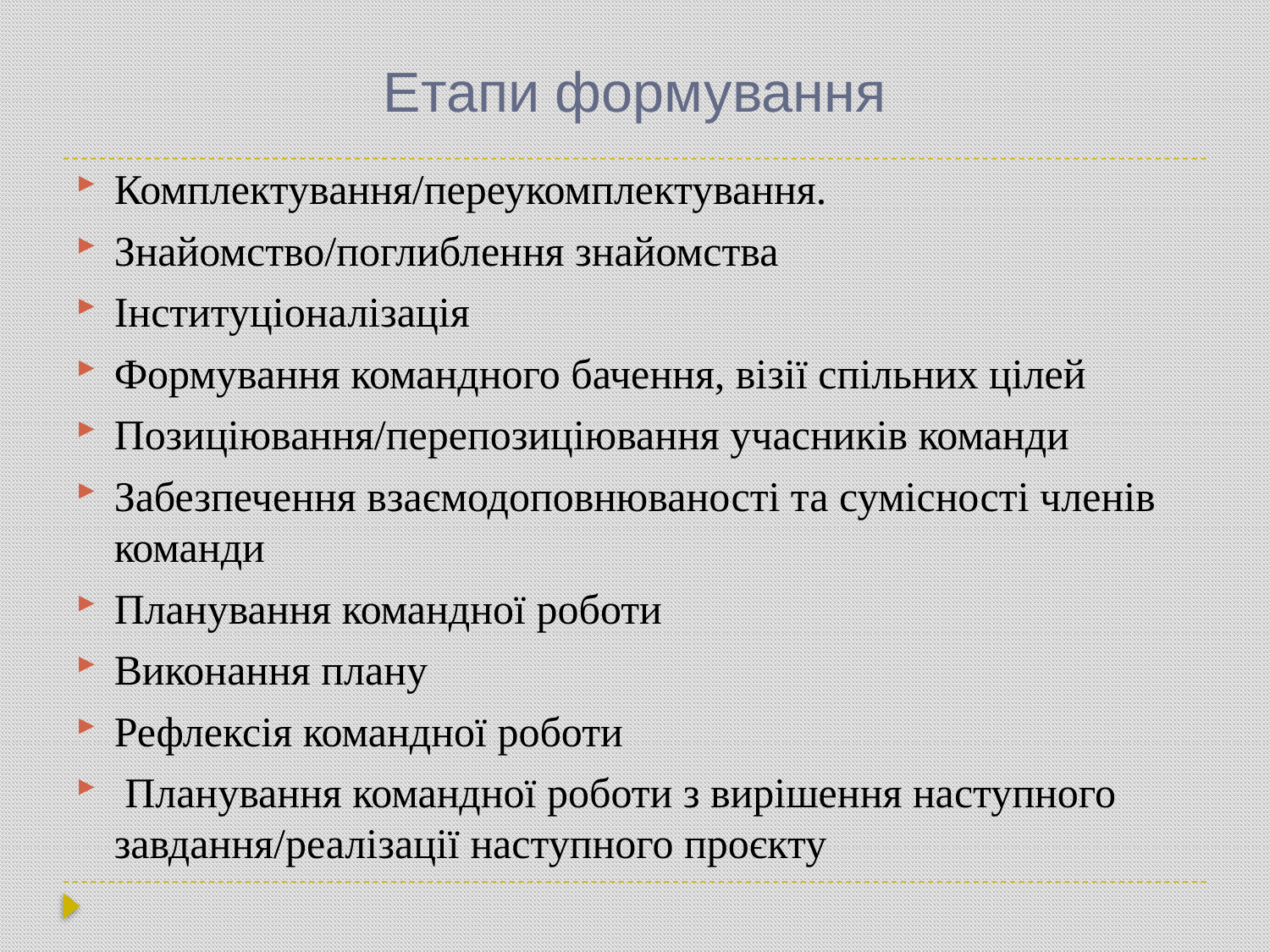

# Етапи формування
Комплектування/переукомплектування.
Знайомство/поглиблення знайомства
Інституціоналізація
Формування командного бачення, візії спільних цілей
Позиціювання/перепозиціювання учасників команди
Забезпечення взаємодоповнюваності та сумісності членів команди
Планування командної роботи
Виконання плану
Рефлексія командної роботи
 Планування командної роботи з вирішення наступного завдання/реалізації наступного проєкту